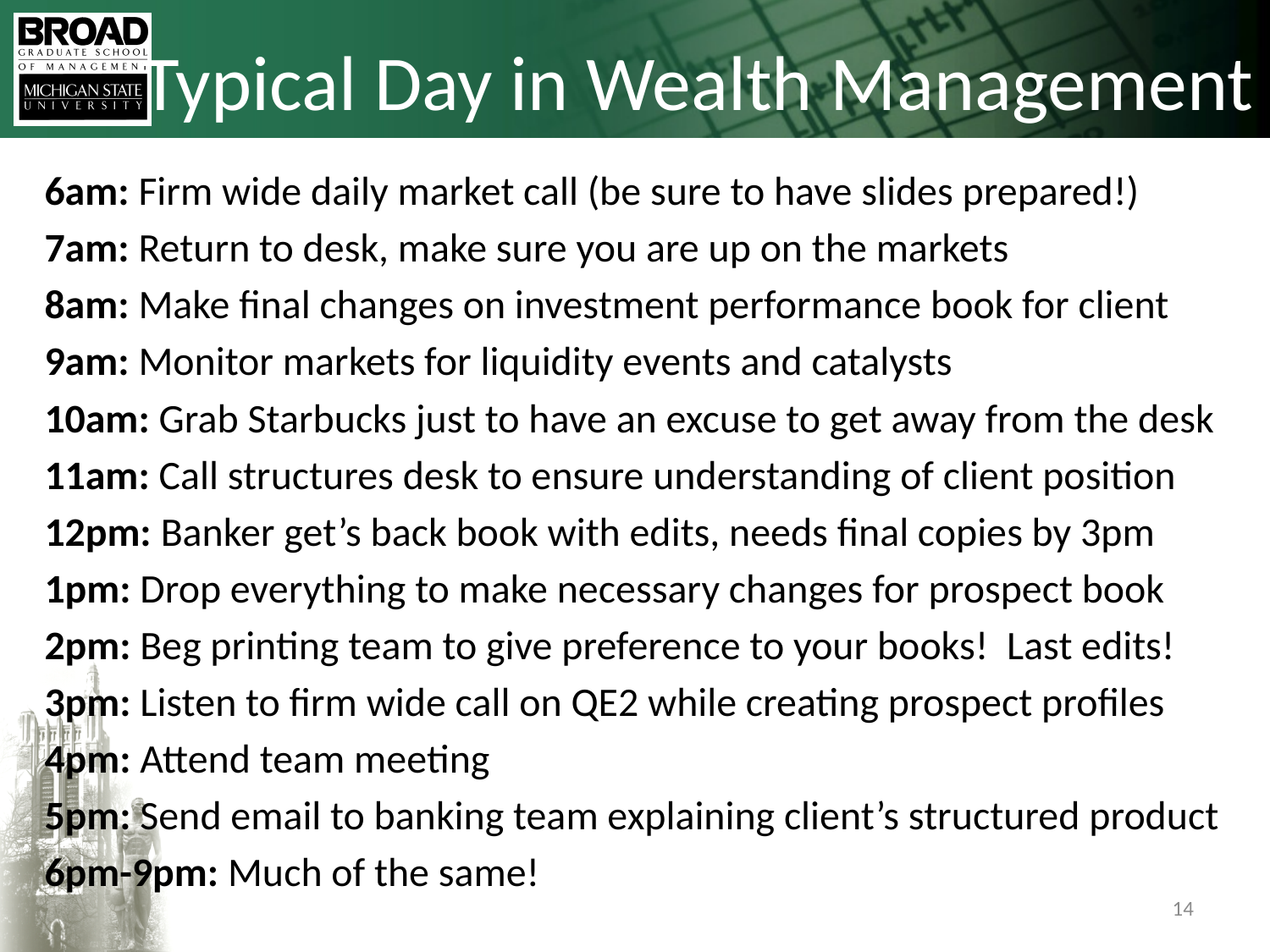

# Typical Day in Wealth Management
6am: Firm wide daily market call (be sure to have slides prepared!)
7am: Return to desk, make sure you are up on the markets
8am: Make final changes on investment performance book for client
9am: Monitor markets for liquidity events and catalysts
10am: Grab Starbucks just to have an excuse to get away from the desk
11am: Call structures desk to ensure understanding of client position
12pm: Banker get’s back book with edits, needs final copies by 3pm
1pm: Drop everything to make necessary changes for prospect book
2pm: Beg printing team to give preference to your books!  Last edits!
3pm: Listen to firm wide call on QE2 while creating prospect profiles
4pm: Attend team meeting
5pm: Send email to banking team explaining client’s structured product
6pm-9pm: Much of the same!